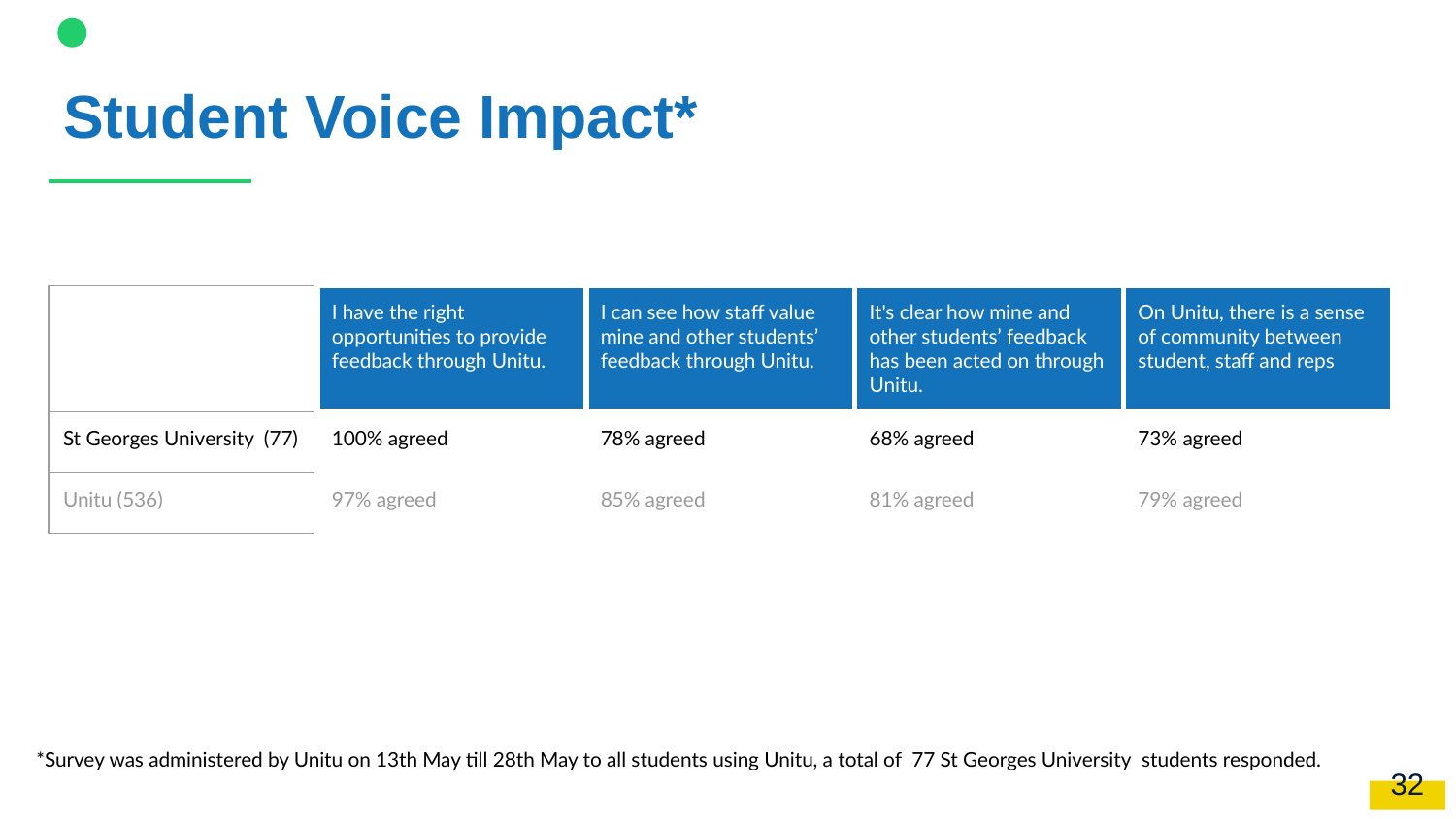

# Student Voice Impact*
|  | I have the right opportunities to provide feedback through Unitu. | I can see how staff value mine and other students’ feedback through Unitu. | It's clear how mine and other students’ feedback has been acted on through Unitu. | On Unitu, there is a sense of community between student, staff and reps |
| --- | --- | --- | --- | --- |
| St Georges University (77) | 100% agreed | 78% agreed | 68% agreed | 73% agreed |
| Unitu (536) | 97% agreed | 85% agreed | 81% agreed | 79% agreed |
*Survey was administered by Unitu on 13th May till 28th May to all students using Unitu, a total of  77 St Georges University  students responded.
32